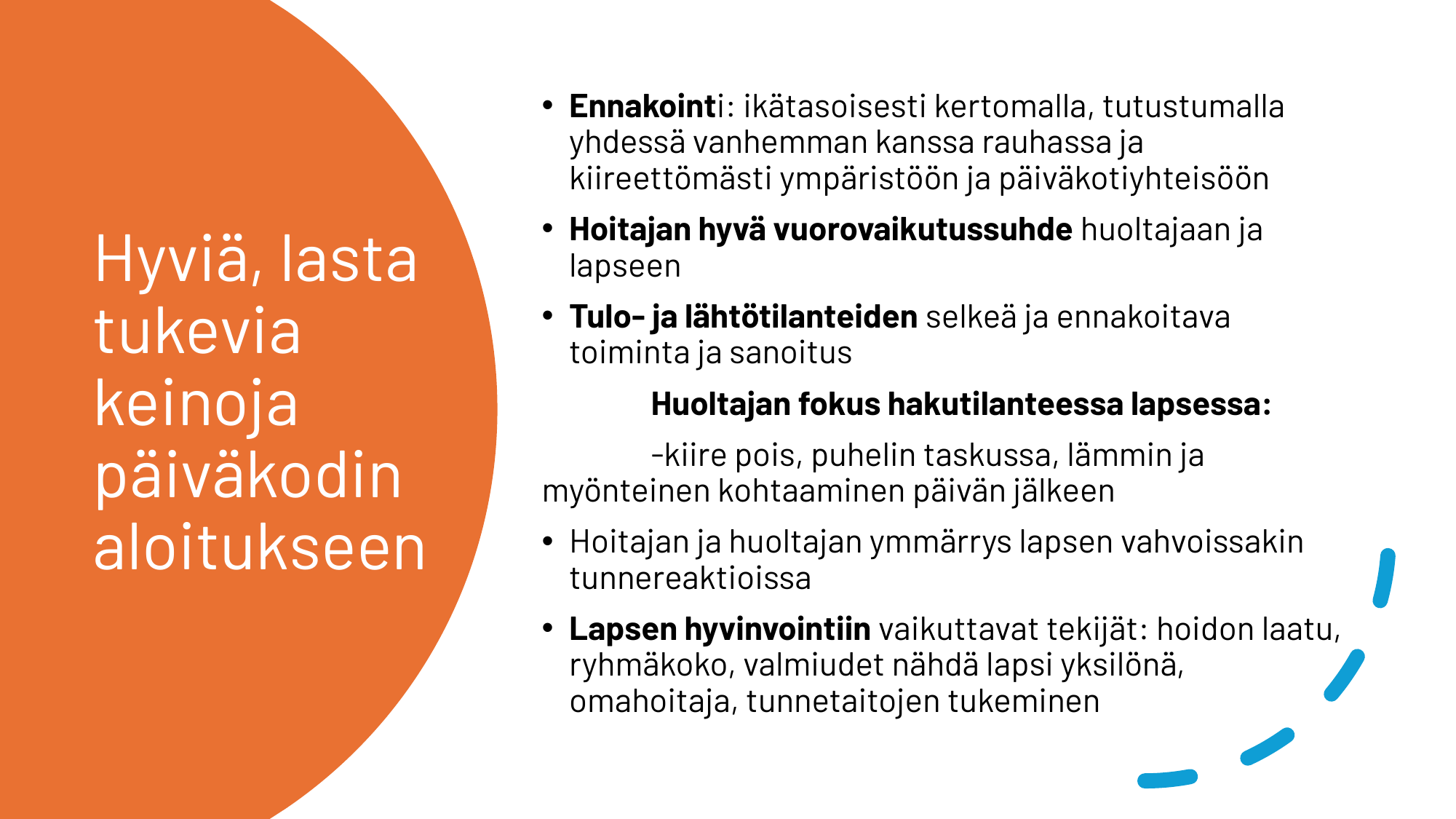

Ennakointi: ikätasoisesti kertomalla, tutustumalla yhdessä vanhemman kanssa rauhassa ja kiireettömästi ympäristöön ja päiväkotiyhteisöön
Hoitajan hyvä vuorovaikutussuhde huoltajaan ja lapseen
Tulo- ja lähtötilanteiden selkeä ja ennakoitava toiminta ja sanoitus
	Huoltajan fokus hakutilanteessa lapsessa:
	-kiire pois, puhelin taskussa, lämmin ja 	myönteinen kohtaaminen päivän jälkeen
Hoitajan ja huoltajan ymmärrys lapsen vahvoissakin tunnereaktioissa
Lapsen hyvinvointiin vaikuttavat tekijät: hoidon laatu, ryhmäkoko, valmiudet nähdä lapsi yksilönä, omahoitaja, tunnetaitojen tukeminen
# Hyviä, lasta tukevia keinoja päiväkodin aloitukseen